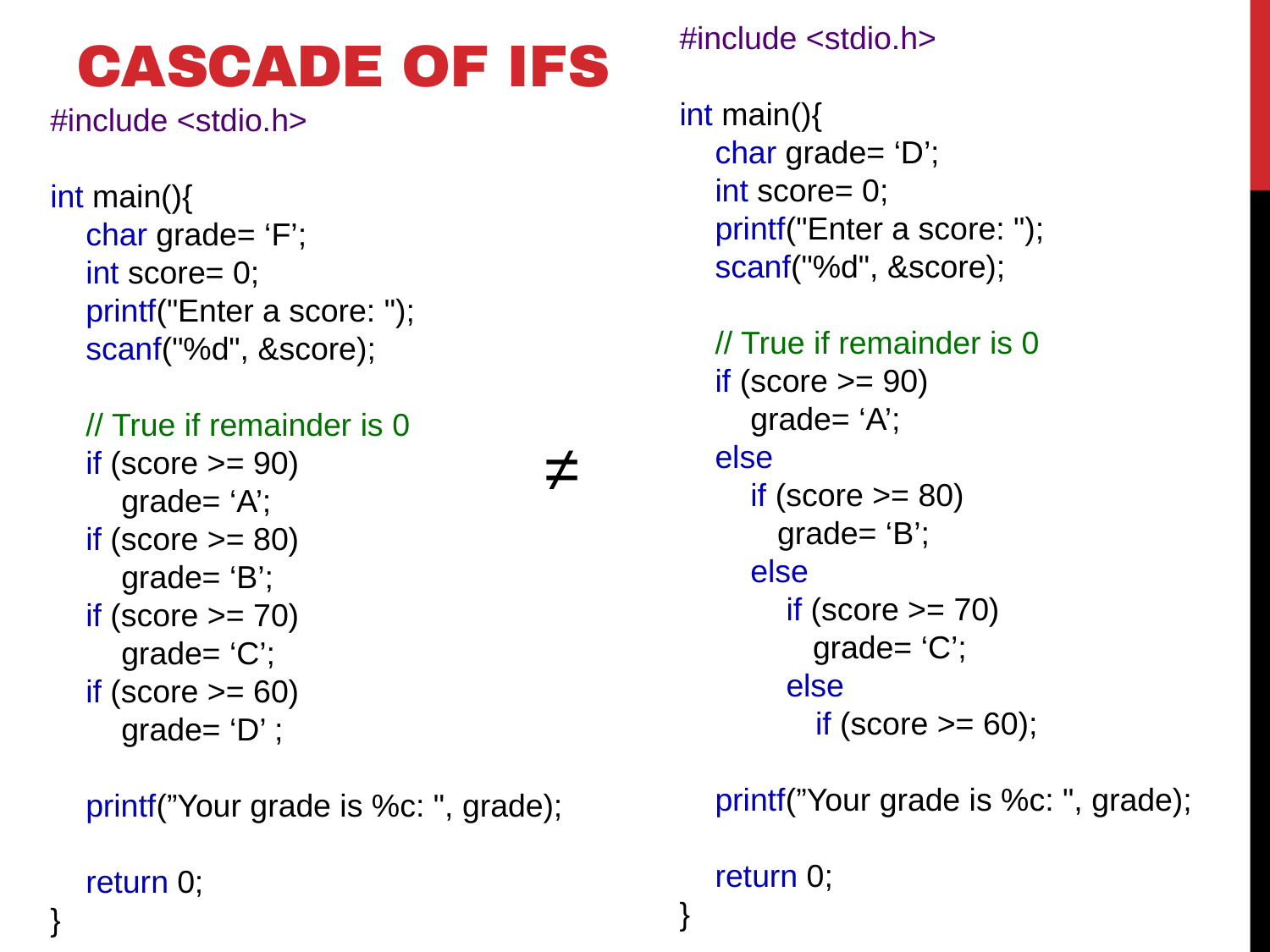

#include <stdio.h>

int main(){
    char grade= ‘D’;
    int score= 0;
    printf("Enter a score: ");
    scanf("%d", &score);

    // True if remainder is 0
    if (score >= 90)
        grade= ‘A’;
    else
        if (score >= 80)
           grade= ‘B’;
        else
            if (score >= 70)
               grade= ‘C’;
            else
	 if (score >= 60);

    printf(”Your grade is %c: ", grade);

    return 0;
}
# Cascade of ifs
#include <stdio.h>

int main(){
    char grade= ‘F’;
    int score= 0;
    printf("Enter a score: ");
    scanf("%d", &score);

    // True if remainder is 0
    if (score >= 90)
        grade= ‘A’;
    if (score >= 80)
        grade= ‘B’;
    if (score >= 70)
        grade= ‘C’;
    if (score >= 60)
        grade= ‘D’ ;

    printf(”Your grade is %c: ", grade);

    return 0;
}
≠